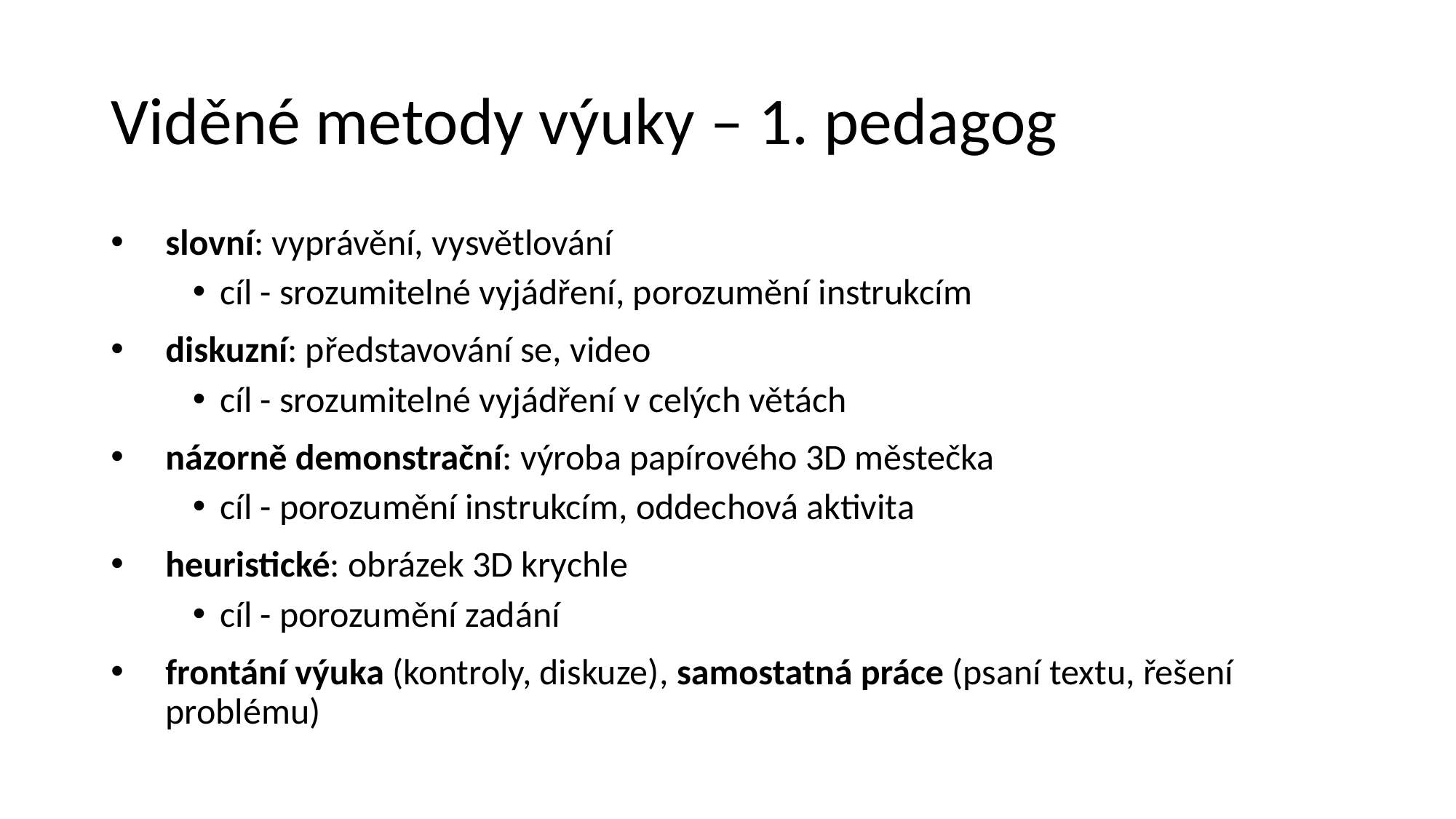

# Viděné metody výuky – 1. pedagog
slovní: vyprávění, vysvětlování
cíl - srozumitelné vyjádření, porozumění instrukcím
diskuzní: představování se, video
cíl - srozumitelné vyjádření v celých větách
názorně demonstrační: výroba papírového 3D městečka
cíl - porozumění instrukcím, oddechová aktivita
heuristické: obrázek 3D krychle
cíl - porozumění zadání
frontání výuka (kontroly, diskuze), samostatná práce (psaní textu, řešení problému)